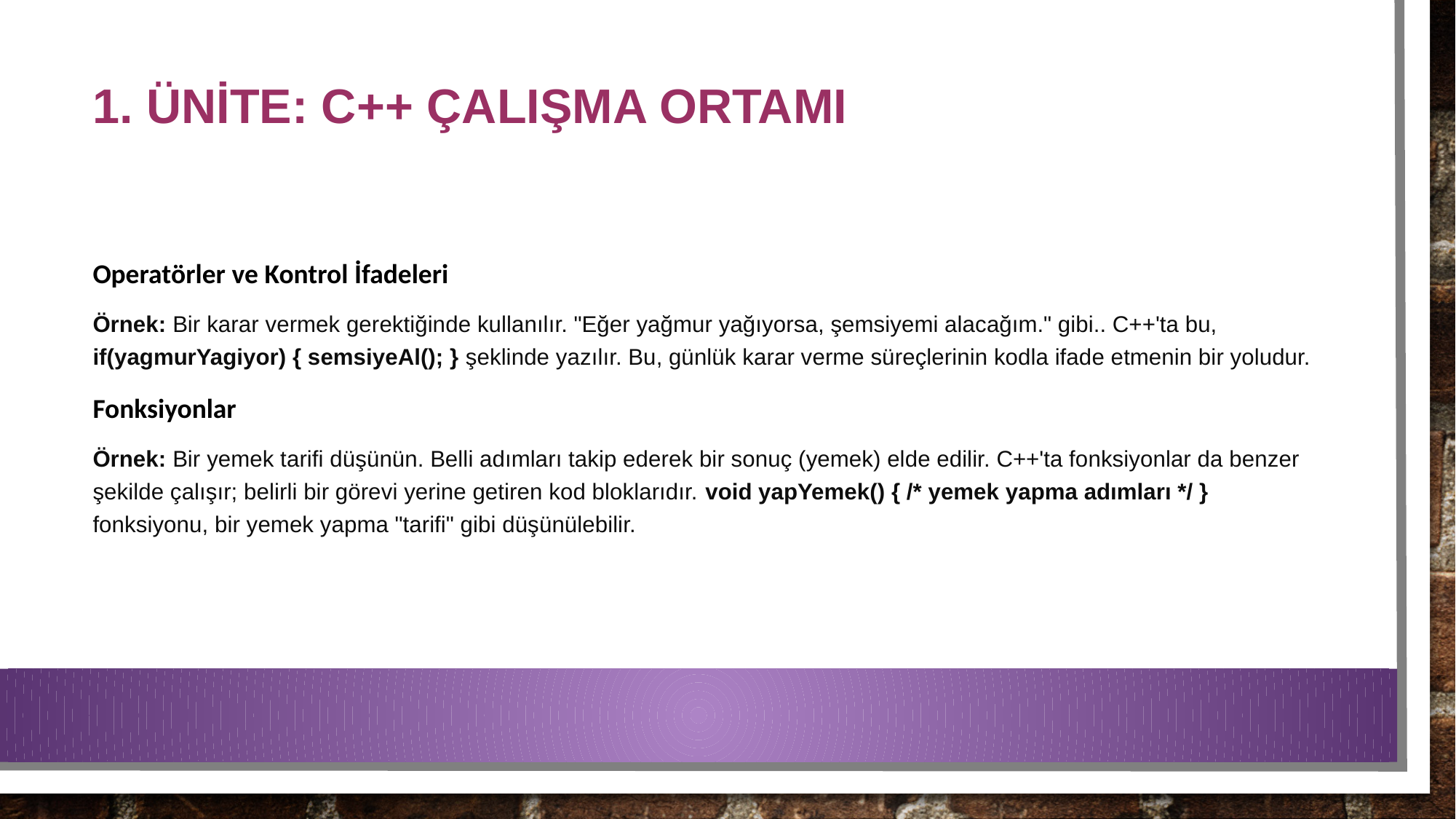

# 1. ÜNİTE: C++ ÇALIŞMA ORTAMI
Operatörler ve Kontrol İfadeleri
Örnek: Bir karar vermek gerektiğinde kullanılır. "Eğer yağmur yağıyorsa, şemsiyemi alacağım." gibi.. C++'ta bu, if(yagmurYagiyor) { semsiyeAl(); } şeklinde yazılır. Bu, günlük karar verme süreçlerinin kodla ifade etmenin bir yoludur.
Fonksiyonlar
Örnek: Bir yemek tarifi düşünün. Belli adımları takip ederek bir sonuç (yemek) elde edilir. C++'ta fonksiyonlar da benzer şekilde çalışır; belirli bir görevi yerine getiren kod bloklarıdır. void yapYemek() { /* yemek yapma adımları */ } fonksiyonu, bir yemek yapma "tarifi" gibi düşünülebilir.